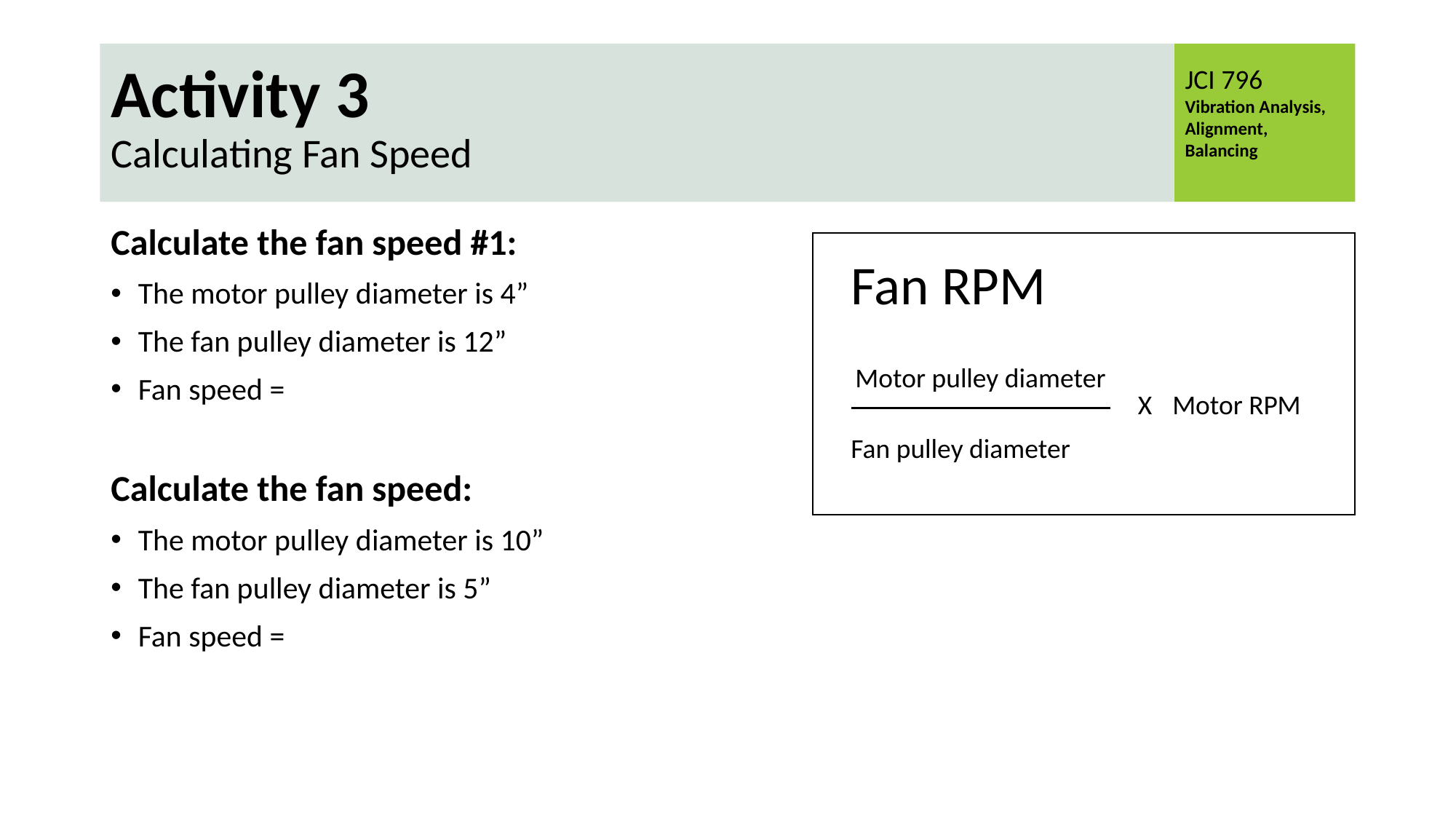

Activity 3
Calculating Fan Speed
Calculate the fan speed #1:
The motor pulley diameter is 4”
The fan pulley diameter is 12”
Fan speed =

Calculate the fan speed:
The motor pulley diameter is 10”
The fan pulley diameter is 5”
Fan speed =

Fan RPM
Motor pulley diameter
X
Motor RPM
Fan pulley diameter